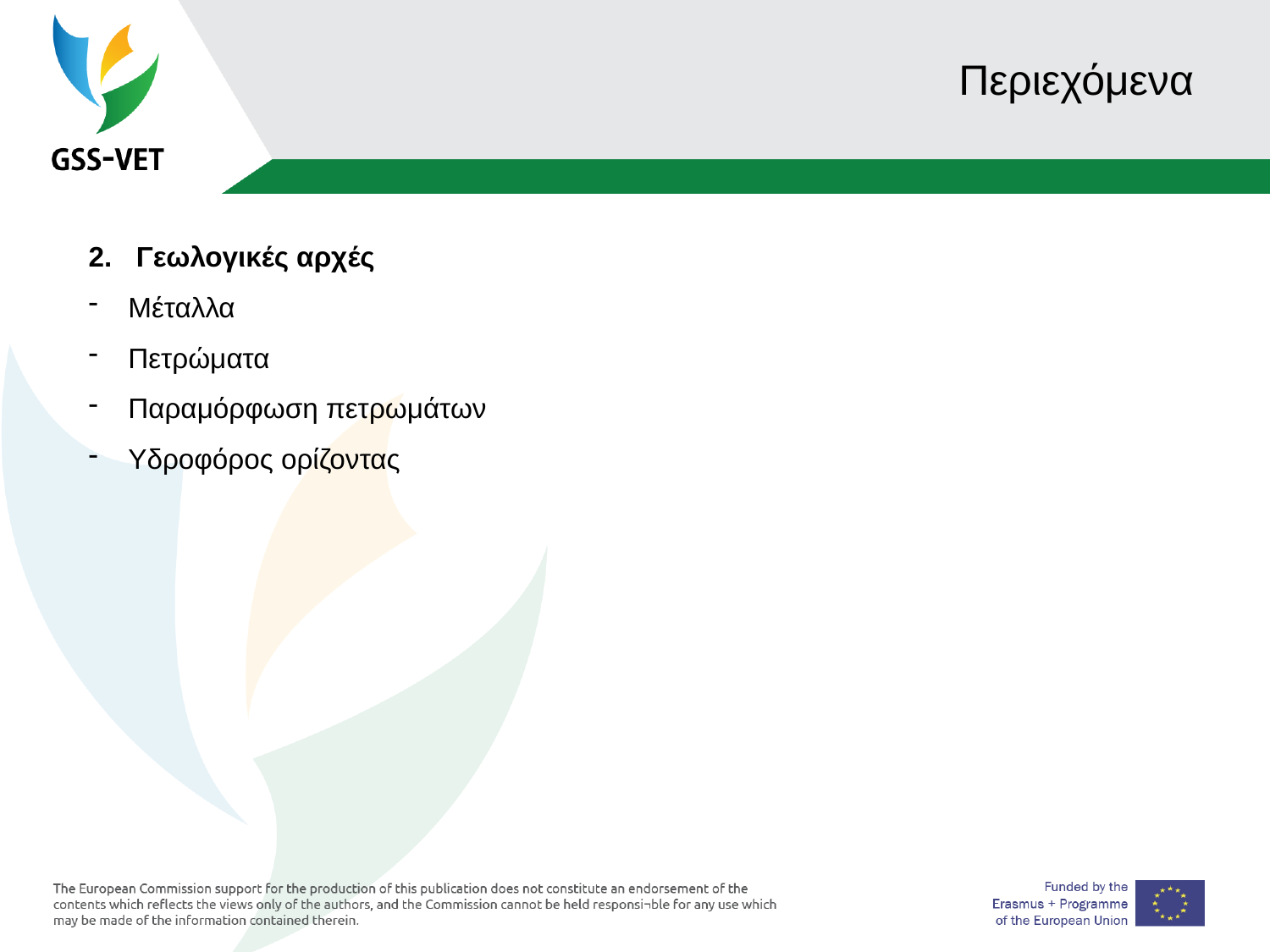

# Περιεχόμενα
Γεωλογικές αρχές
Μέταλλα
Πετρώματα
Παραμόρφωση πετρωμάτων
Υδροφόρος ορίζοντας